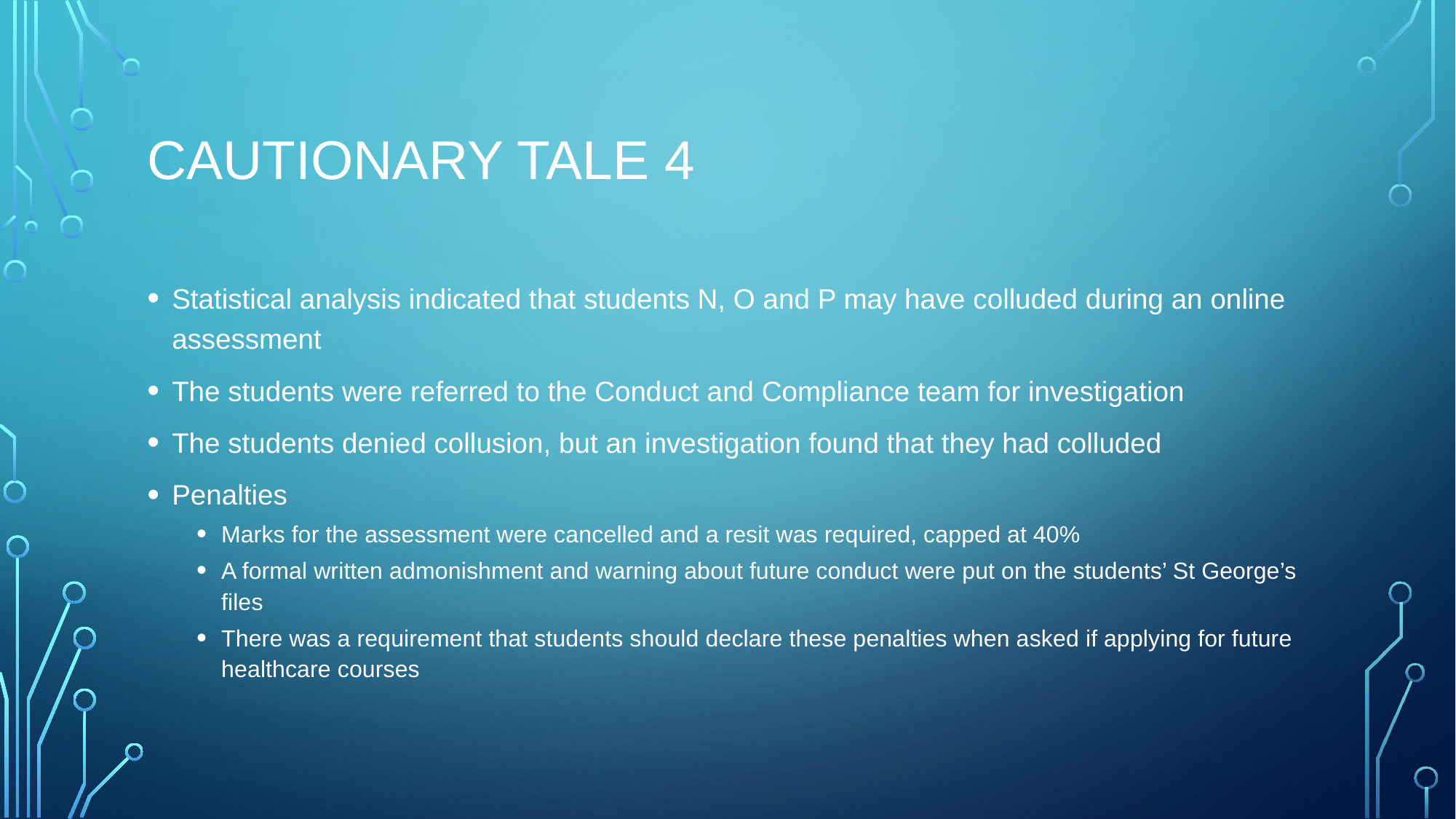

# Cautionary tale 4
Statistical analysis indicated that students N, O and P may have colluded during an online assessment
The students were referred to the Conduct and Compliance team for investigation
The students denied collusion, but an investigation found that they had colluded
Penalties
Marks for the assessment were cancelled and a resit was required, capped at 40%
A formal written admonishment and warning about future conduct were put on the students’ St George’s files
There was a requirement that students should declare these penalties when asked if applying for future healthcare courses